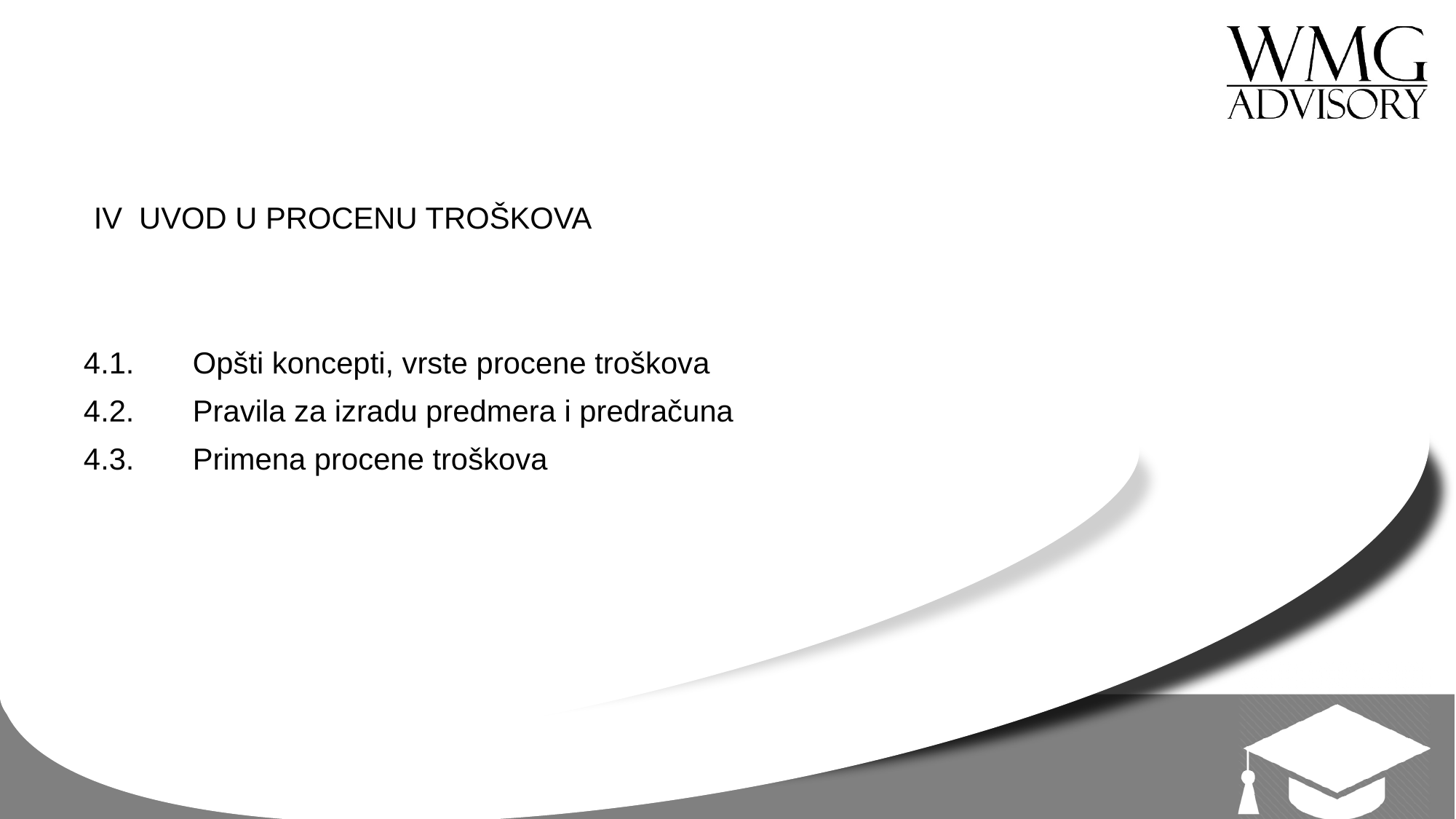

IV  UVOD U PROCENU TROŠKOVA

4.1.	Opšti koncepti, vrste procene troškova
4.2.	Pravila za izradu predmera i predračuna
4.3.	Primena procene troškova